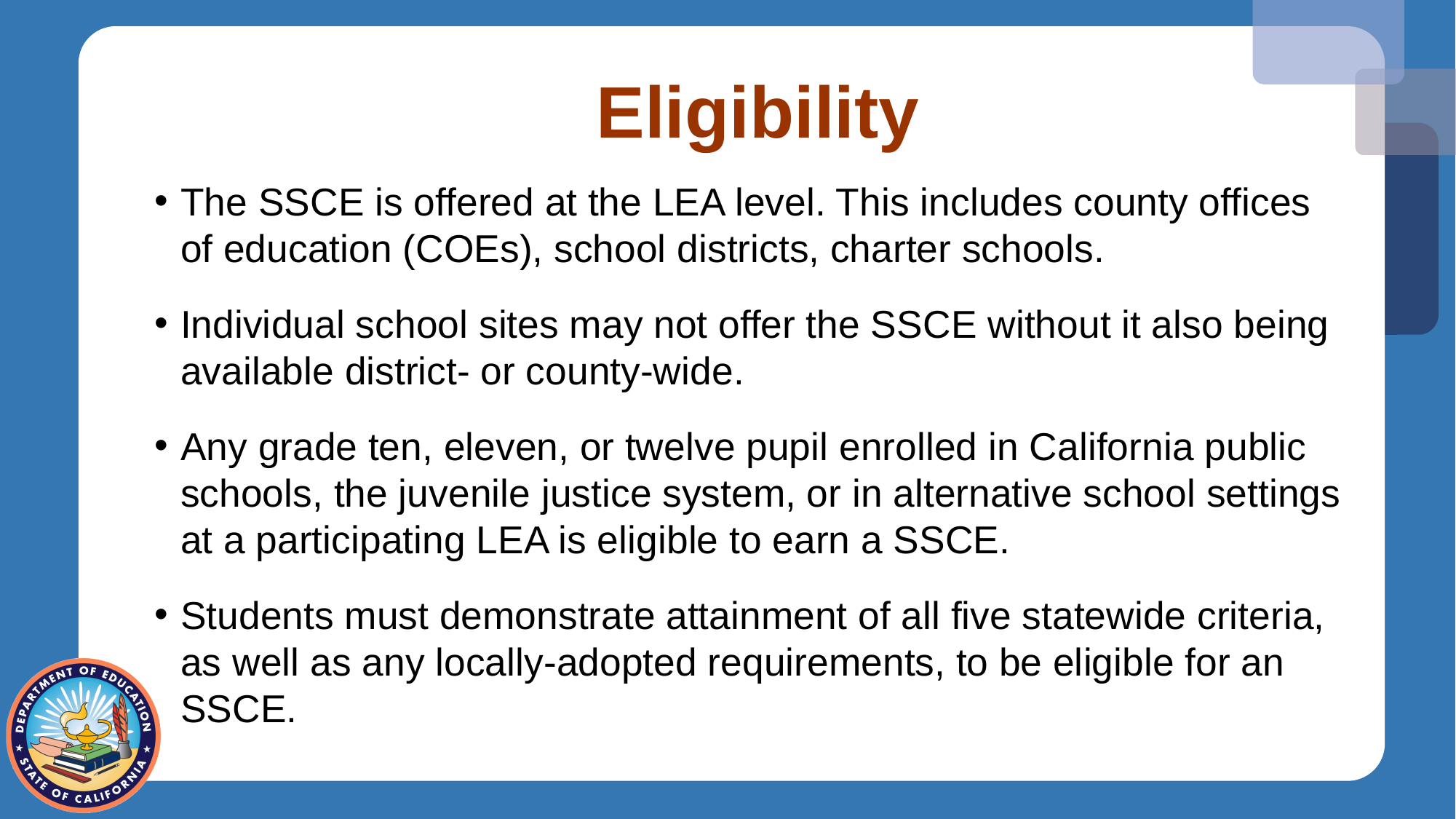

# Eligibility
The SSCE is offered at the LEA level. This includes county offices of education (COEs), school districts, charter schools.
Individual school sites may not offer the SSCE without it also being available district- or county-wide.
Any grade ten, eleven, or twelve pupil enrolled in California public schools, the juvenile justice system, or in alternative school settings at a participating LEA is eligible to earn a SSCE.
Students must demonstrate attainment of all five statewide criteria, as well as any locally-adopted requirements, to be eligible for an SSCE.